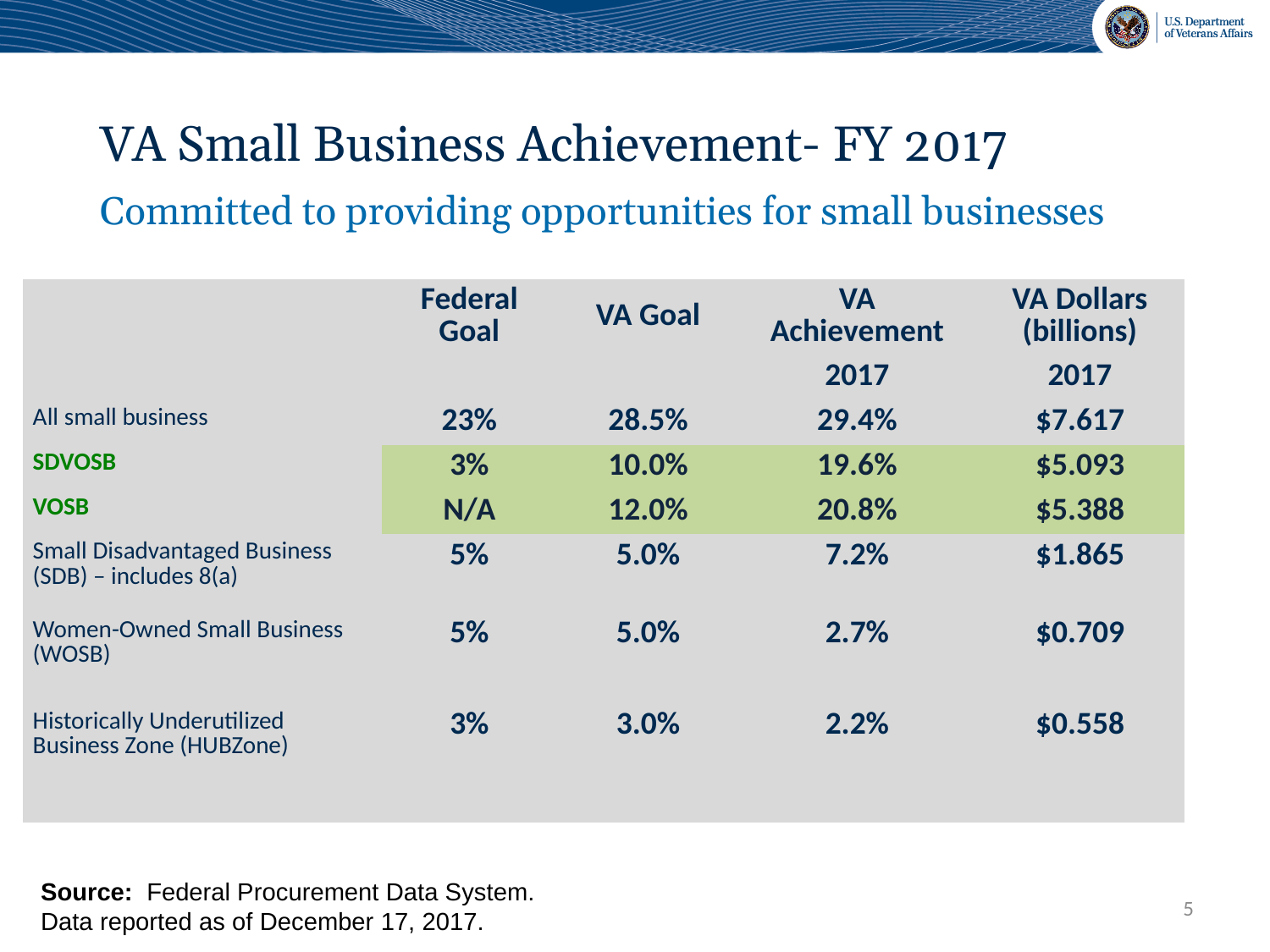

VA Small Business Achievement- FY 2017
Committed to providing opportunities for small businesses
|  | Federal Goal | VA Goal | VA Achievement | VA Dollars (billions) |
| --- | --- | --- | --- | --- |
|  |  |  | 2017 | 2017 |
| All small business | 23% | 28.5% | 29.4% | $7.617 |
| SDVOSB | 3% | 10.0% | 19.6% | $5.093 |
| VOSB | N/A | 12.0% | 20.8% | $5.388 |
| Small Disadvantaged Business (SDB) – includes 8(a) | 5% | 5.0% | 7.2% | $1.865 |
| Women-Owned Small Business (WOSB) | 5% | 5.0% | 2.7% | $0.709 |
| Historically Underutilized Business Zone (HUBZone) | 3% | 3.0% | 2.2% | $0.558 |
Source:  Federal Procurement Data System.
Data reported as of December 17, 2017.
5